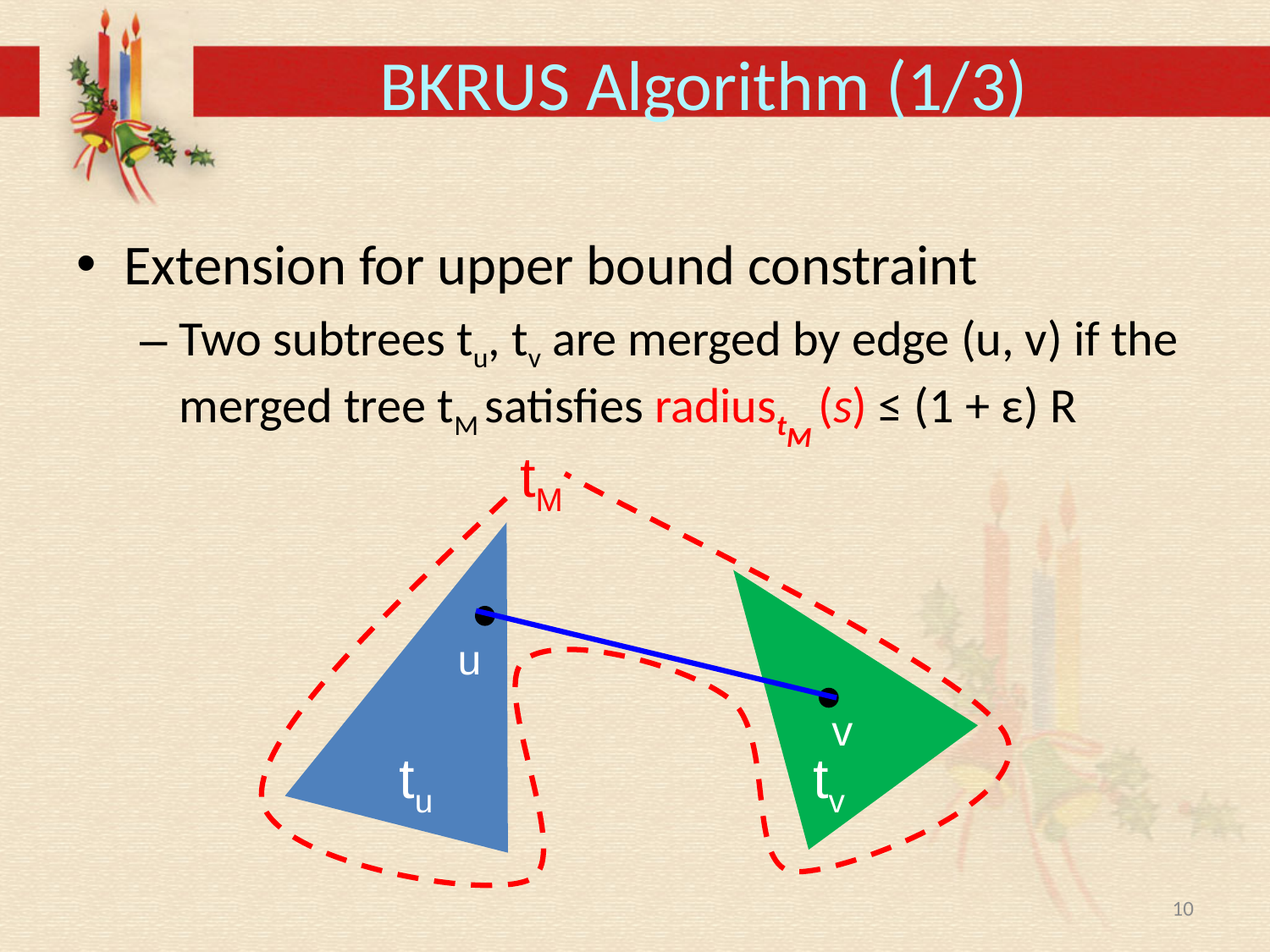

# BKRUS Algorithm (1/3)
Extension for upper bound constraint
Two subtrees tu, tv are merged by edge (u, v) if the merged tree tM satisfies radiustM (s) ≤ (1 + ε) R
tM

u

v
tu
tv
10